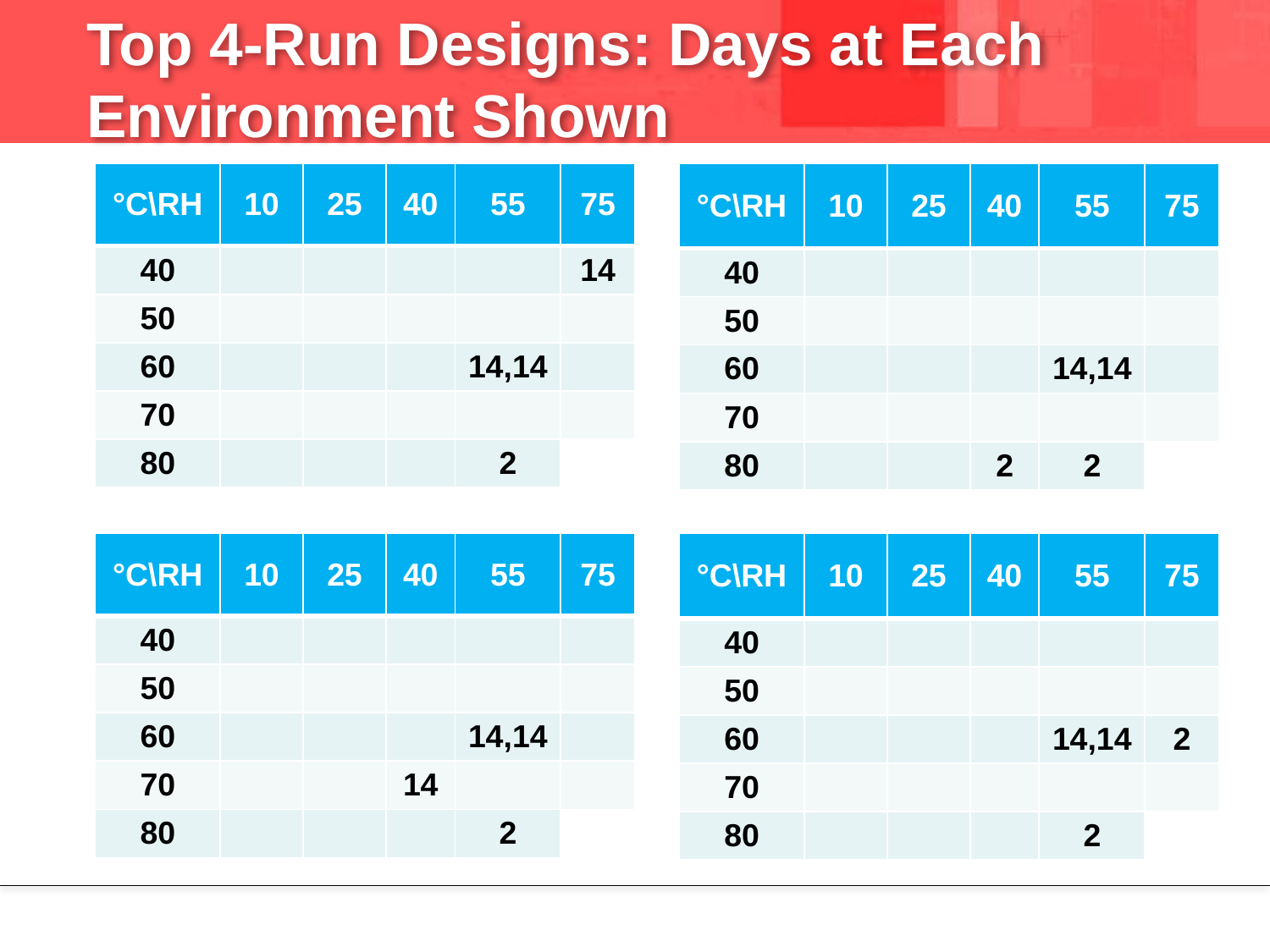

# Top 4-Run Designs: Days at Each Environment Shown
| °C\RH | 10 | 25 | 40 | 55 | 75 |
| --- | --- | --- | --- | --- | --- |
| 40 |  |  |  |  | 14 |
| 50 |  |  |  |  |  |
| 60 |  |  |  | 14,14 |  |
| 70 |  |  |  |  |  |
| 80 |  |  |  | 2 |  |
| °C\RH | 10 | 25 | 40 | 55 | 75 |
| --- | --- | --- | --- | --- | --- |
| 40 |  |  |  |  |  |
| 50 |  |  |  |  |  |
| 60 |  |  |  | 14,14 |  |
| 70 |  |  |  |  |  |
| 80 |  |  | 2 | 2 |  |
| °C\RH | 10 | 25 | 40 | 55 | 75 |
| --- | --- | --- | --- | --- | --- |
| 40 |  |  |  |  |  |
| 50 |  |  |  |  |  |
| 60 |  |  |  | 14,14 |  |
| 70 |  |  | 14 |  |  |
| 80 |  |  |  | 2 |  |
| °C\RH | 10 | 25 | 40 | 55 | 75 |
| --- | --- | --- | --- | --- | --- |
| 40 |  |  |  |  |  |
| 50 |  |  |  |  |  |
| 60 |  |  |  | 14,14 | 2 |
| 70 |  |  |  |  |  |
| 80 |  |  |  | 2 |  |